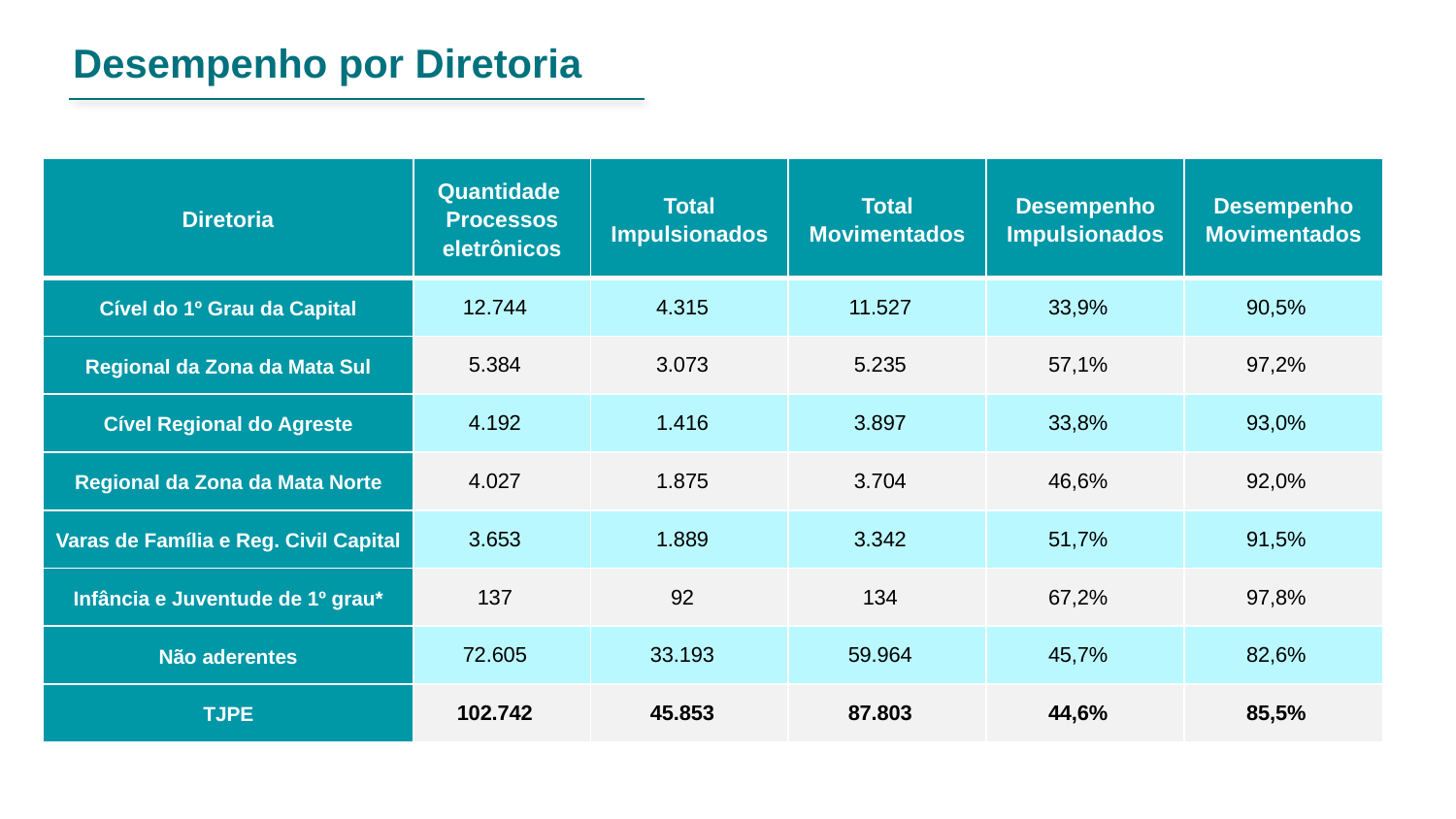

Desempenho por Diretoria

| Diretoria | Quantidade Processos eletrônicos | Total Impulsionados | Total Movimentados | Desempenho Impulsionados | Desempenho Movimentados |
| --- | --- | --- | --- | --- | --- |
| Cível do 1º Grau da Capital | 12.744 | 4.315 | 11.527 | 33,9% | 90,5% |
| Regional da Zona da Mata Sul | 5.384 | 3.073 | 5.235 | 57,1% | 97,2% |
| Cível Regional do Agreste | 4.192 | 1.416 | 3.897 | 33,8% | 93,0% |
| Regional da Zona da Mata Norte | 4.027 | 1.875 | 3.704 | 46,6% | 92,0% |
| Varas de Família e Reg. Civil Capital | 3.653 | 1.889 | 3.342 | 51,7% | 91,5% |
| Infância e Juventude de 1º grau\* | 137 | 92 | 134 | 67,2% | 97,8% |
| Não aderentes | 72.605 | 33.193 | 59.964 | 45,7% | 82,6% |
| TJPE | 102.742 | 45.853 | 87.803 | 44,6% | 85,5% |